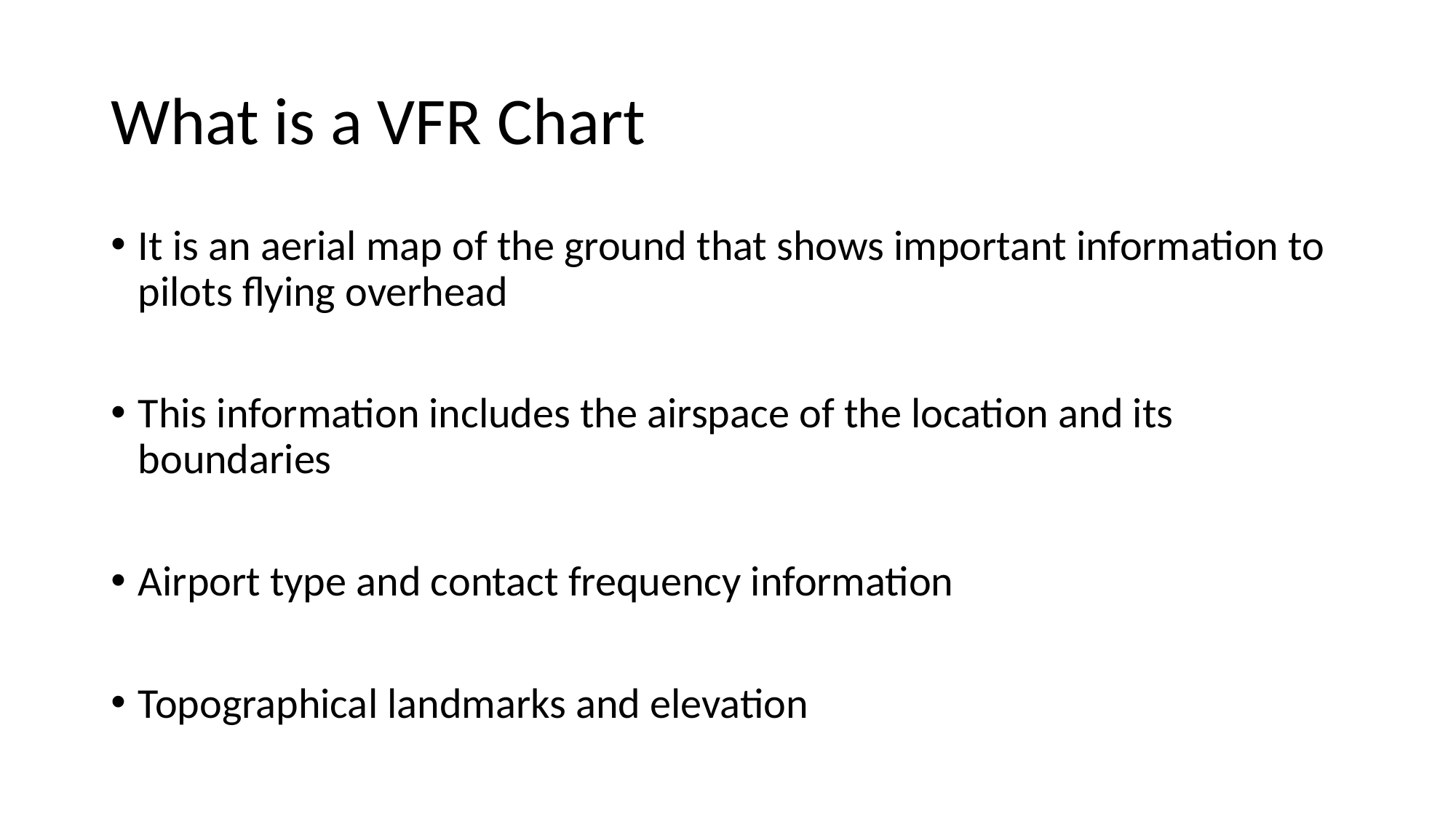

# What is a VFR Chart
It is an aerial map of the ground that shows important information to pilots flying overhead

This information includes the airspace of the location and its boundaries

Airport type and contact frequency information

Topographical landmarks and elevation